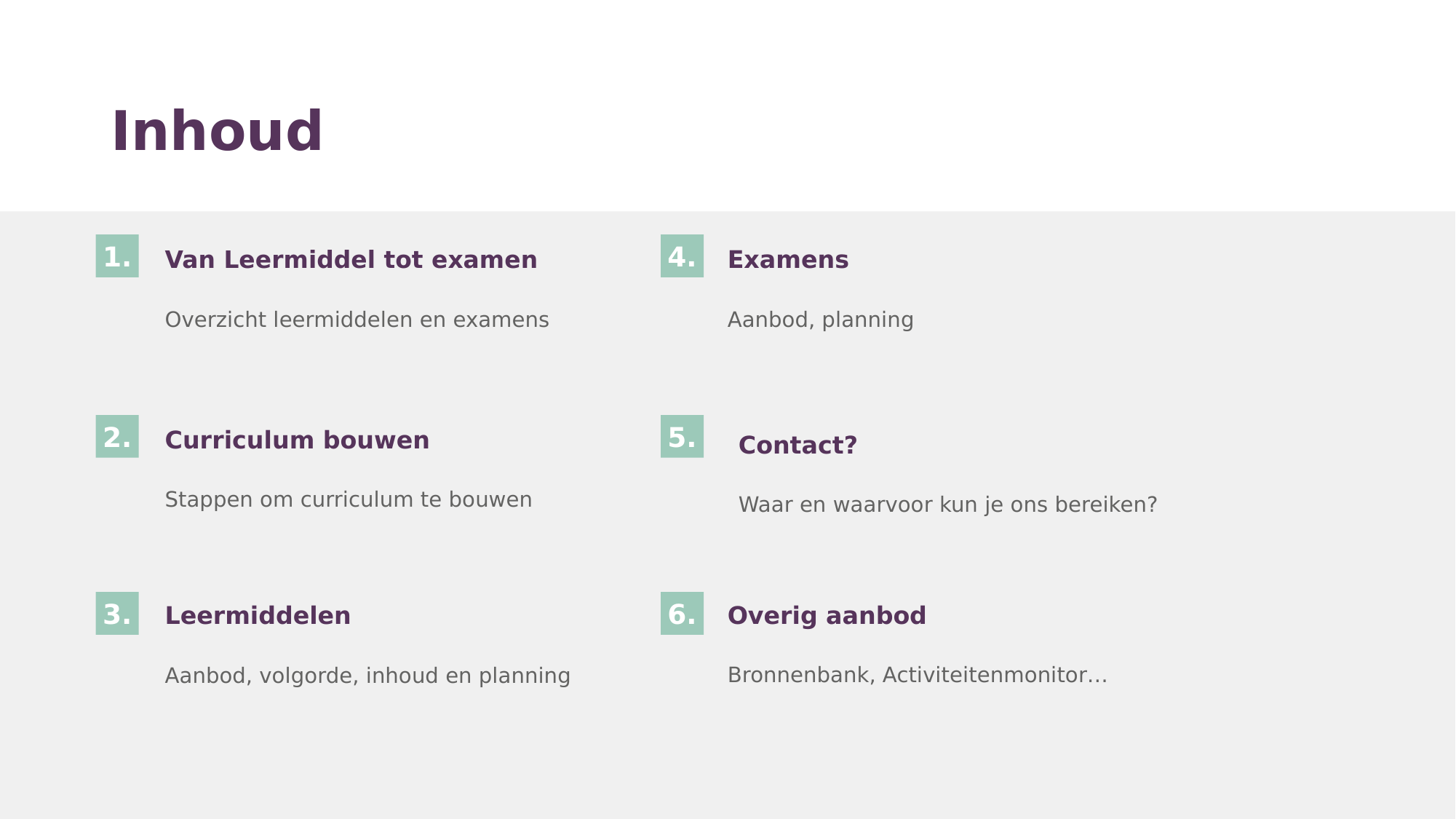

# Inhoud
Van Leermiddel tot examen
Examens
1.
4.
Overzicht leermiddelen en examens
Aanbod, planning
Curriculum bouwen
Contact?
2.
5.
Stappen om curriculum te bouwen
Waar en waarvoor kun je ons bereiken?
Overig aanbod
Leermiddelen
3.
6.
Bronnenbank, Activiteitenmonitor…
Aanbod, volgorde, inhoud en planning